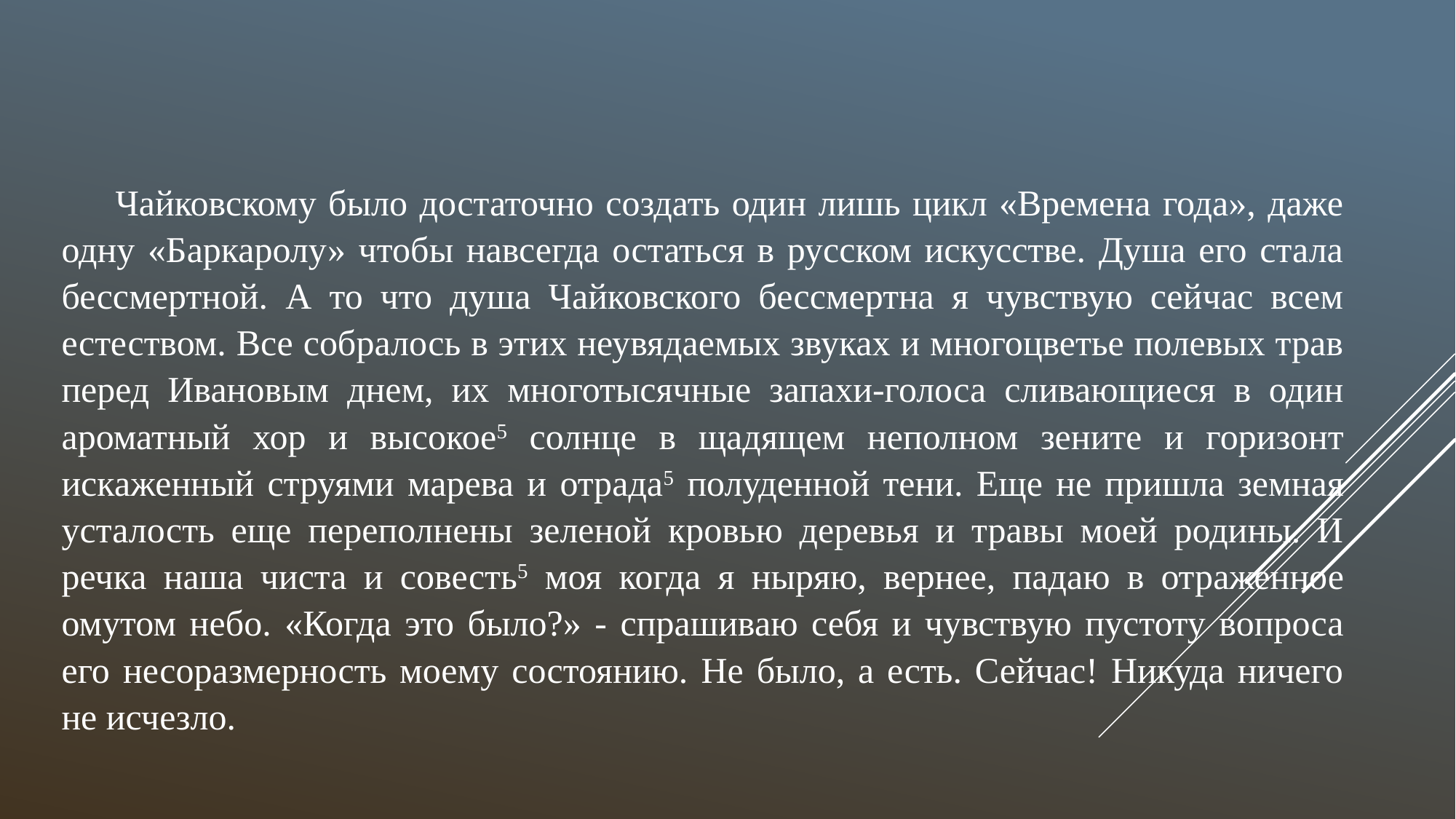

#
Чайковскому было достаточно создать один лишь цикл «Времена года», даже одну «Баркаролу» чтобы навсегда остаться в русском искусстве. Душа его стала бессмертной. А то что душа Чайковского бессмертна я чувствую сейчас всем естеством. Все собралось в этих неувядаемых звуках и многоцветье полевых трав перед Ивановым днем, их многотысячные запахи-голоса сливающиеся в один ароматный хор и высокое5 солнце в щадящем неполном зените и горизонт искаженный струями марева и отрада5 полуденной тени. Еще не пришла земная усталость еще переполнены зеленой кровью деревья и травы моей родины. И речка наша чиста и совесть5 моя когда я ныряю, вернее, падаю в отраженное омутом небо. «Когда это было?» - спрашиваю себя и чувствую пустоту вопроса его несоразмерность моему состоянию. Не было, а есть. Сейчас! Никуда ничего не исчезло.